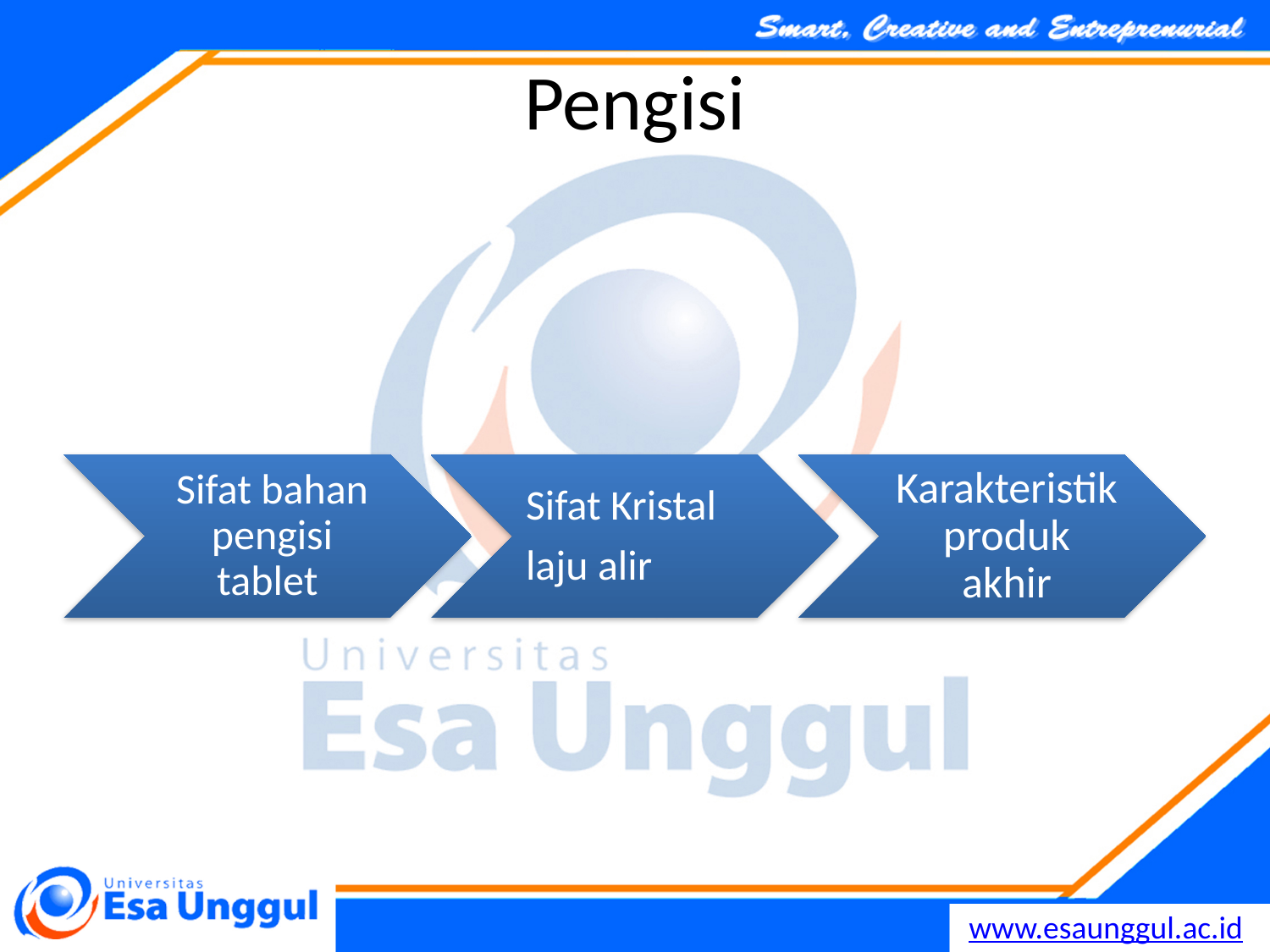

# Pengisi
Sifat bahan pengisi tablet
Sifat Kristal
laju alir
Karakteristik produk akhir